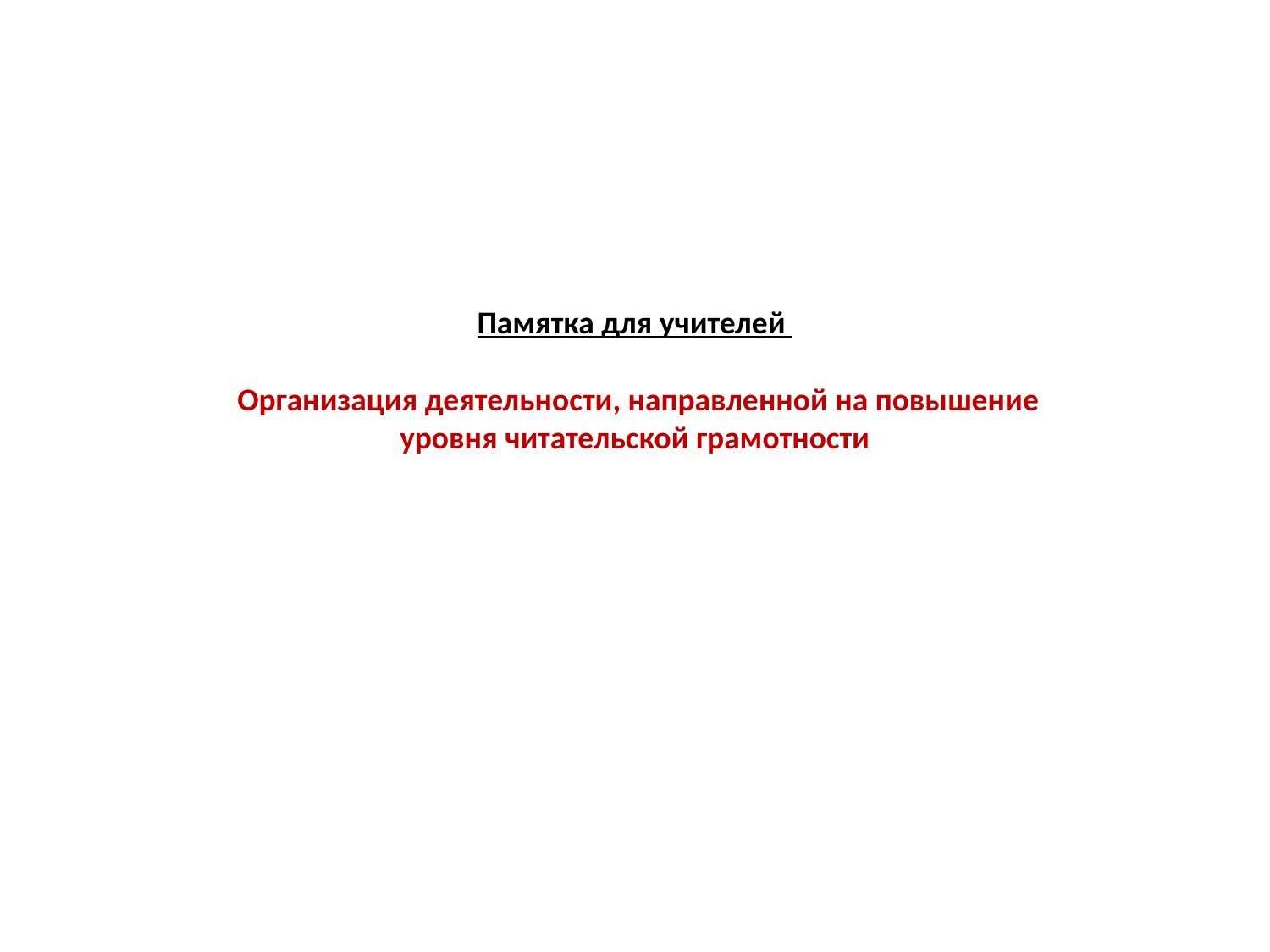

# Памятка для учителей Организация деятельности, направленной на повышение уровня читательской грамотности